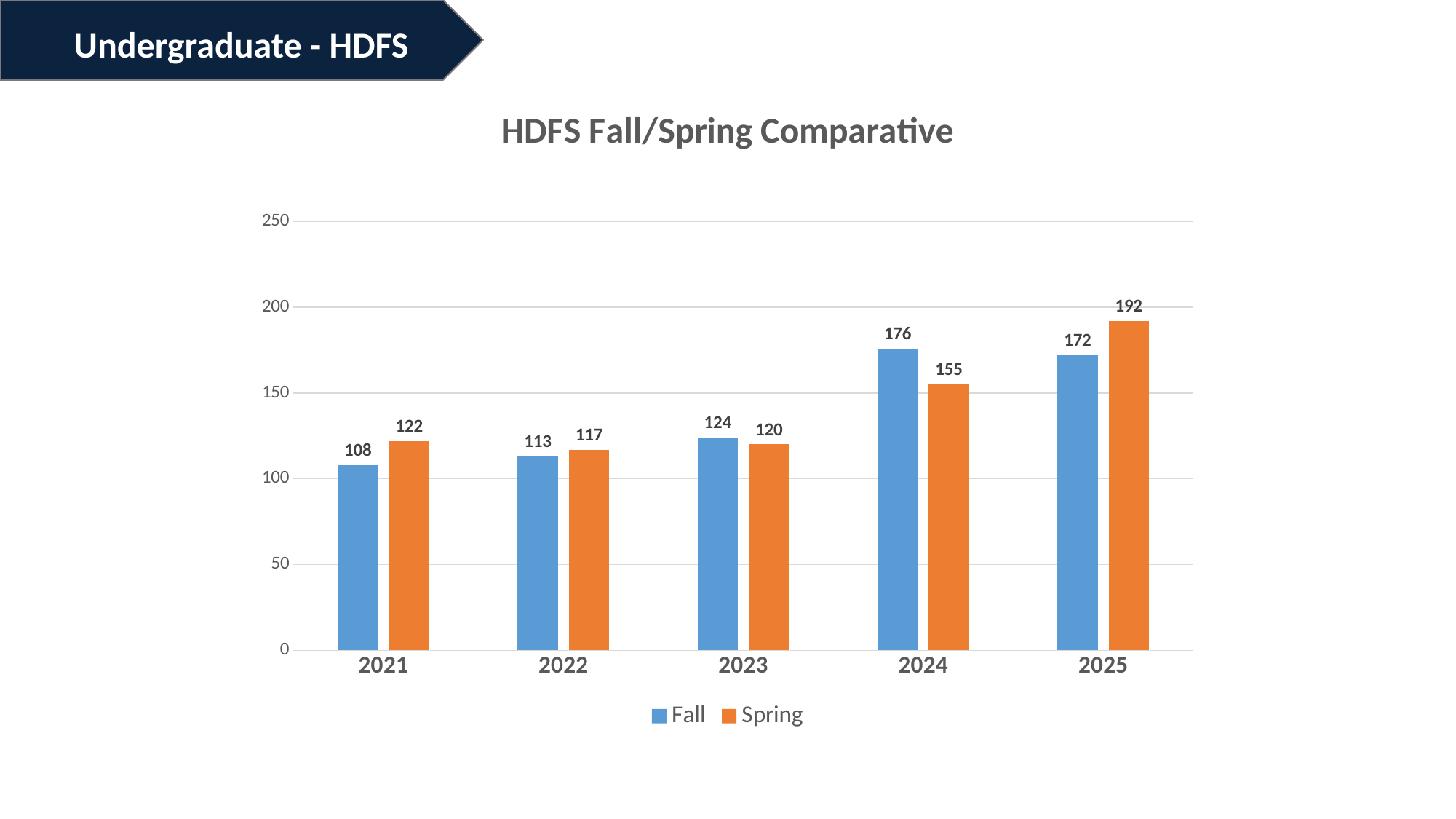

Undergraduate - HDFS

### Chart: HDFS Fall/Spring Comparative

| Category | Fall | Spring |
|---|---|---|
| 2021 | 108.0 | 122.0 |
| 2022 | 113.0 | 117.0 |
| 2023 | 124.0 | 120.0 |
| 2024 | 176.0 | 155.0 |
| 2025 | 172.0 | 192.0 |